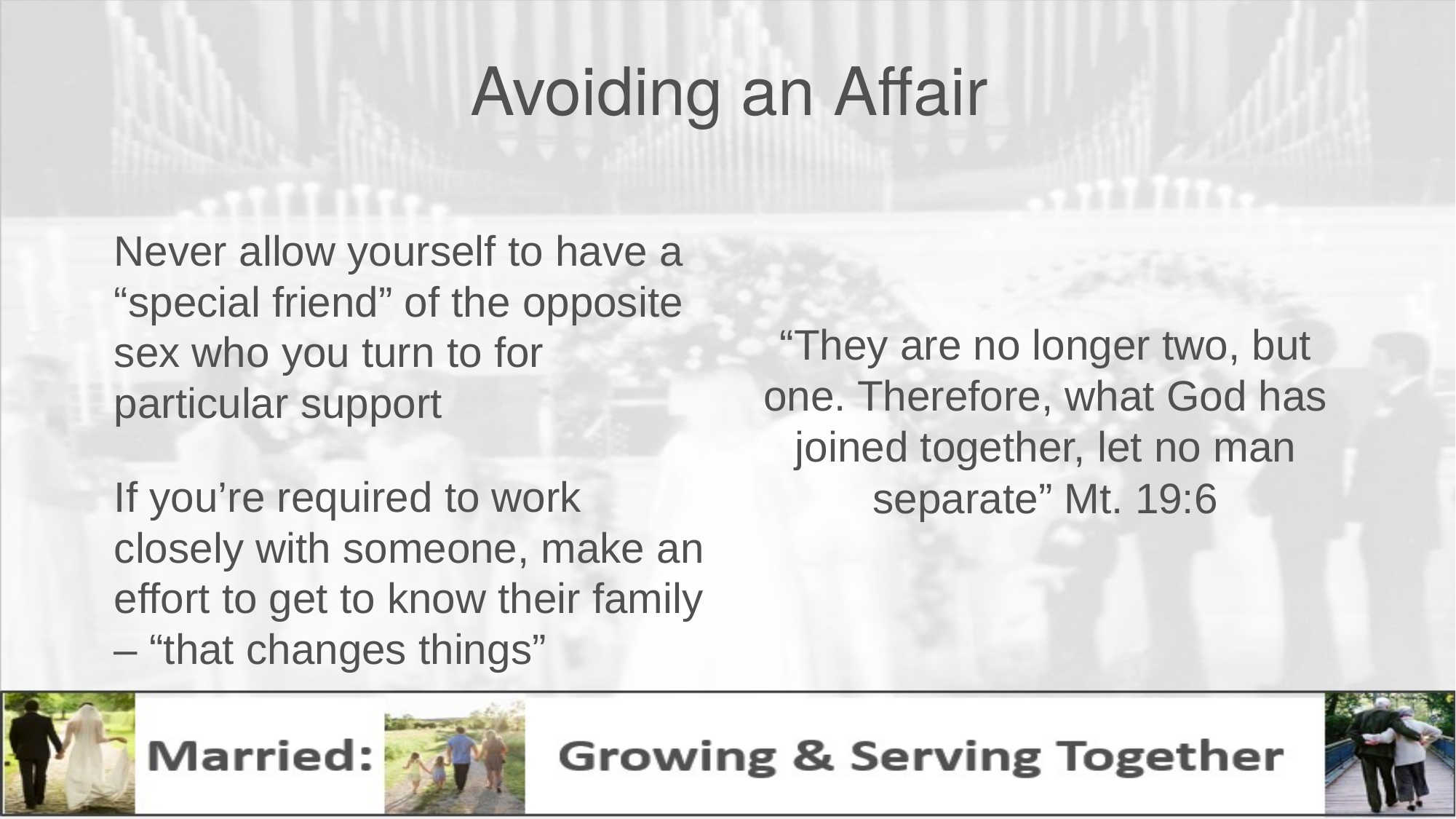

# Avoiding an Affair
Never allow yourself to have a “special friend” of the opposite sex who you turn to for particular support
If you’re required to work closely with someone, make an effort to get to know their family – “that changes things”

“They are no longer two, but one. Therefore, what God has joined together, let no man separate” Mt. 19:6